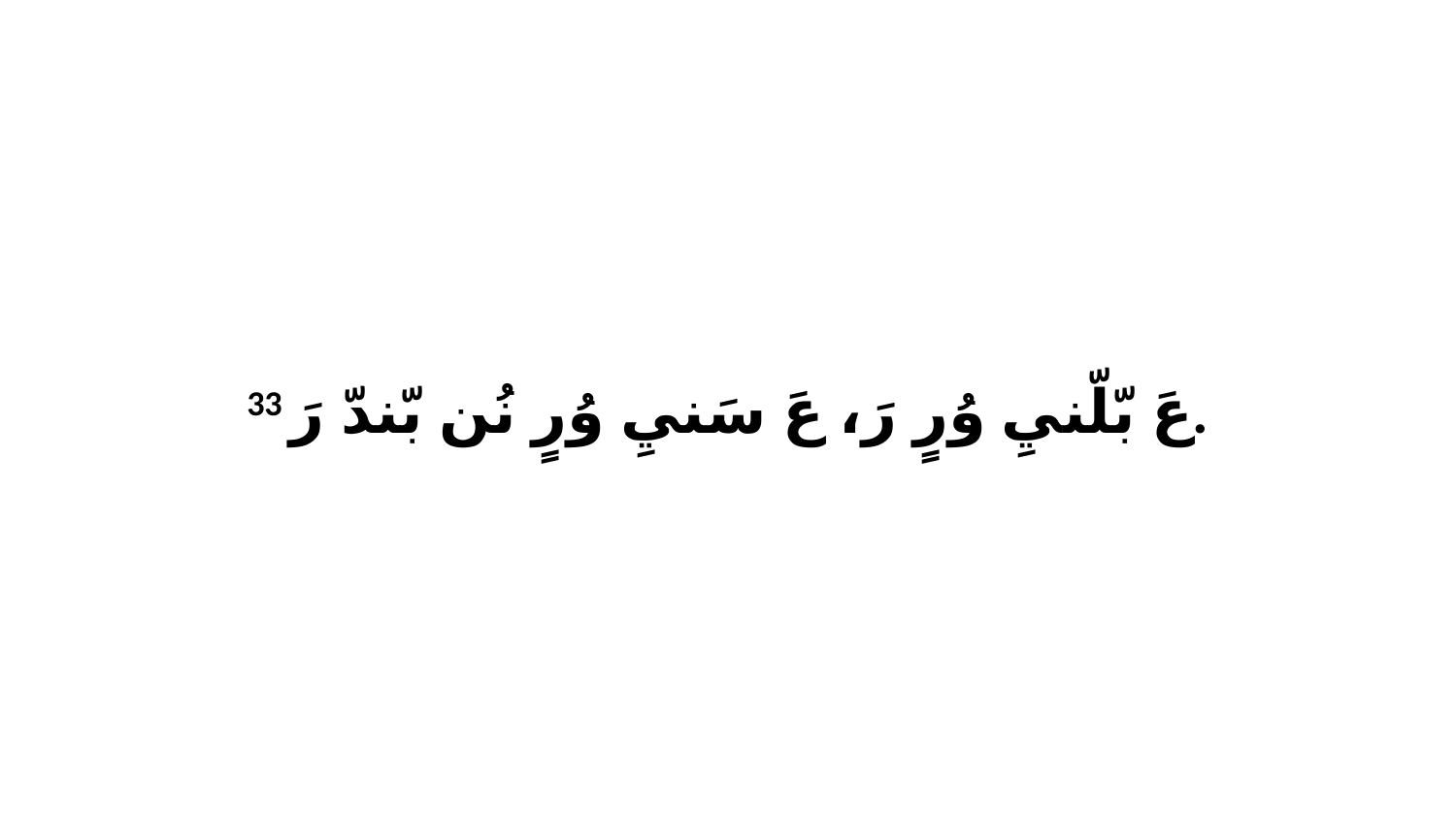

33 عَ بّلّنيِ وُرٍ رَ، عَ سَنيِ وُرٍ نُن بّندّ رَ.